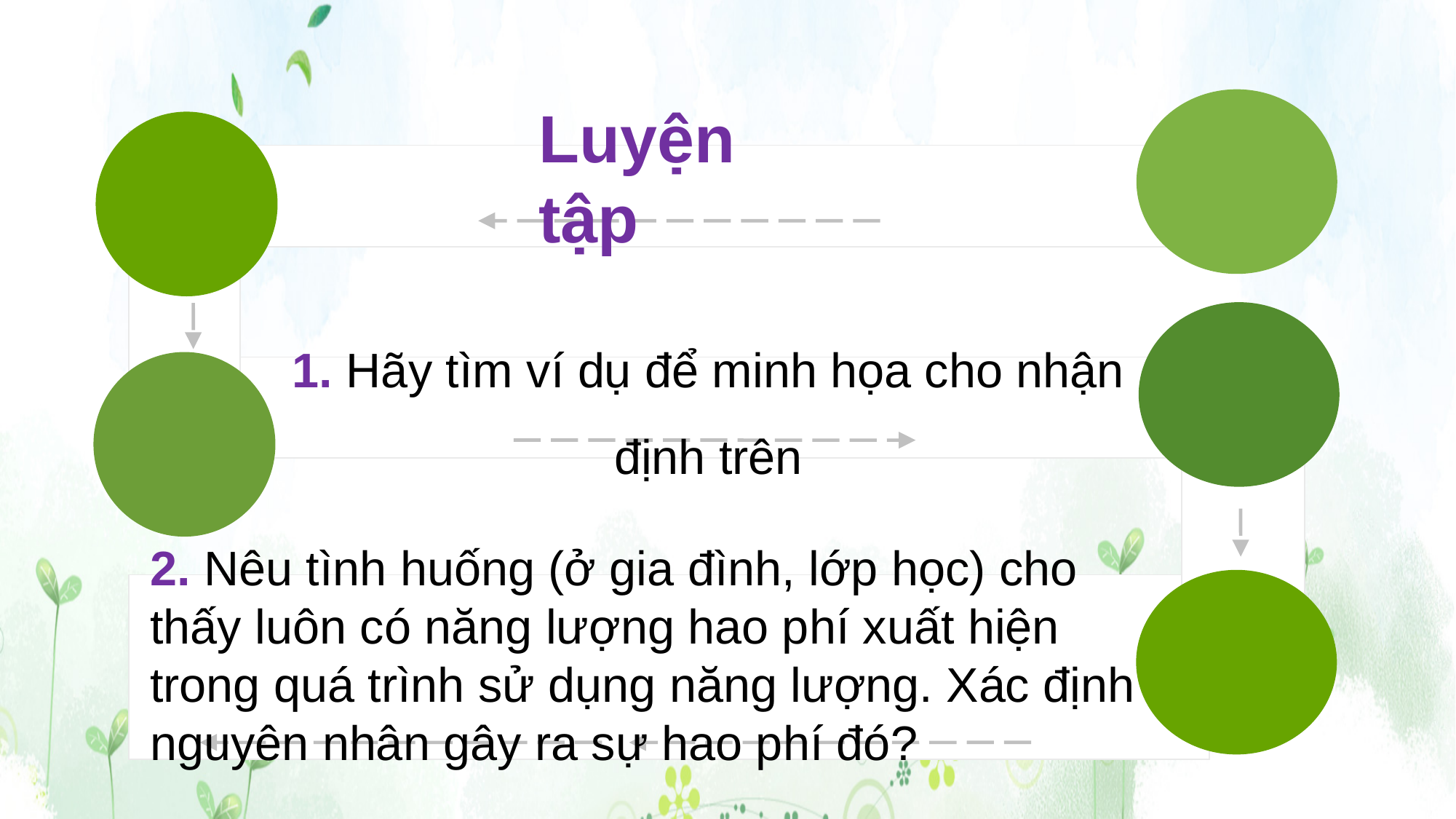

Luyện tập

1. Hãy tìm ví dụ để minh họa cho nhận định trên

2. Nêu tình huống (ở gia đình, lớp học) cho thấy luôn có năng lượng hao phí xuất hiện trong quá trình sử dụng năng lượng. Xác định nguyên nhân gây ra sự hao phí đó?